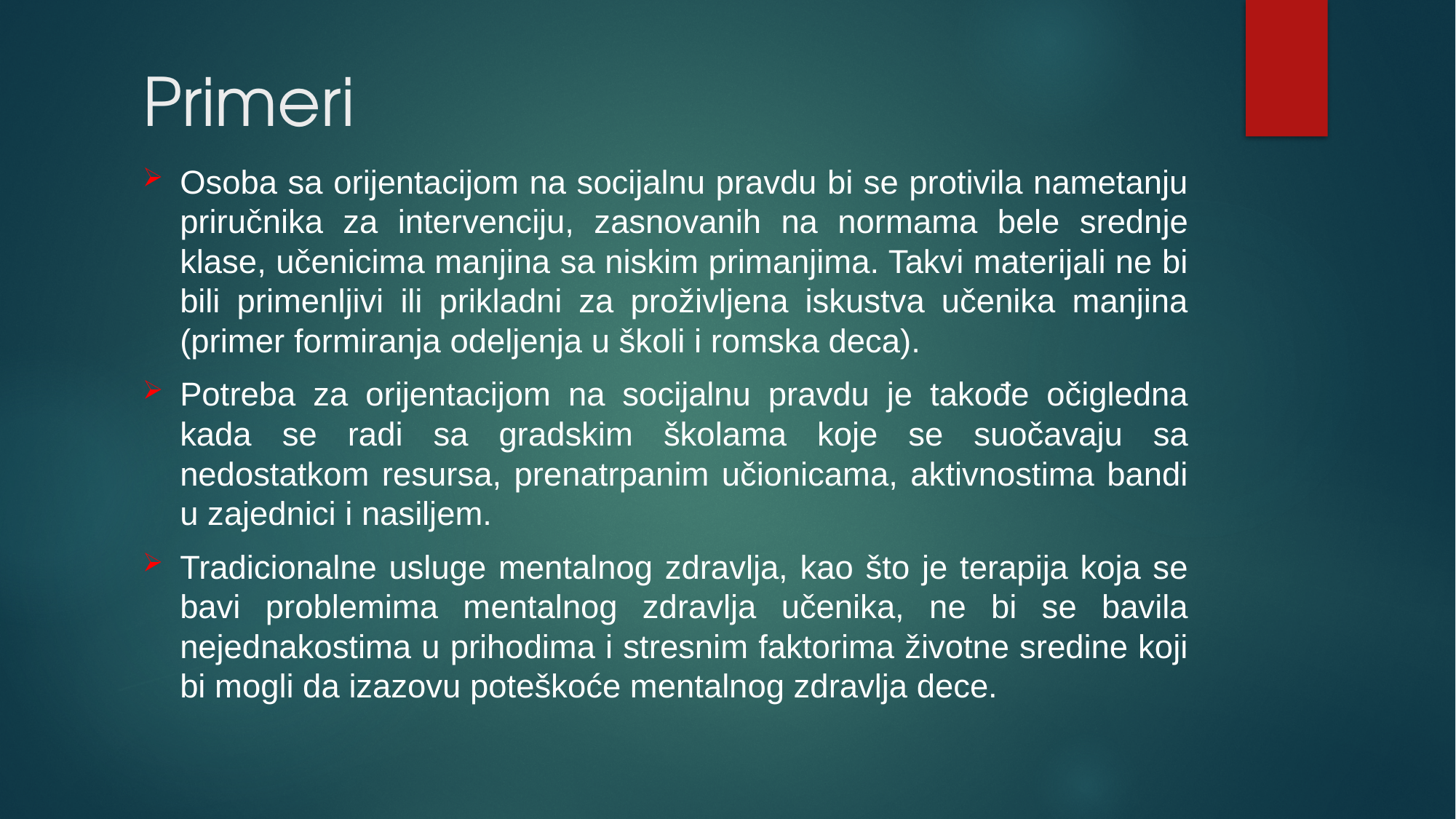

# Primeri
Osoba sa orijentacijom na socijalnu pravdu bi se protivila nametanju priručnika za intervenciju, zasnovanih na normama bele srednje klase, učenicima manjina sa niskim primanjima. Takvi materijali ne bi bili primenljivi ili prikladni za proživljena iskustva učenika manjina (primer formiranja odeljenja u školi i romska deca).
Potreba za orijentacijom na socijalnu pravdu je takođe očigledna kada se radi sa gradskim školama koje se suočavaju sa nedostatkom resursa, prenatrpanim učionicama, aktivnostima bandi u zajednici i nasiljem.
Tradicionalne usluge mentalnog zdravlja, kao što je terapija koja se bavi problemima mentalnog zdravlja učenika, ne bi se bavila nejednakostima u prihodima i stresnim faktorima životne sredine koji bi mogli da izazovu poteškoće mentalnog zdravlja dece.